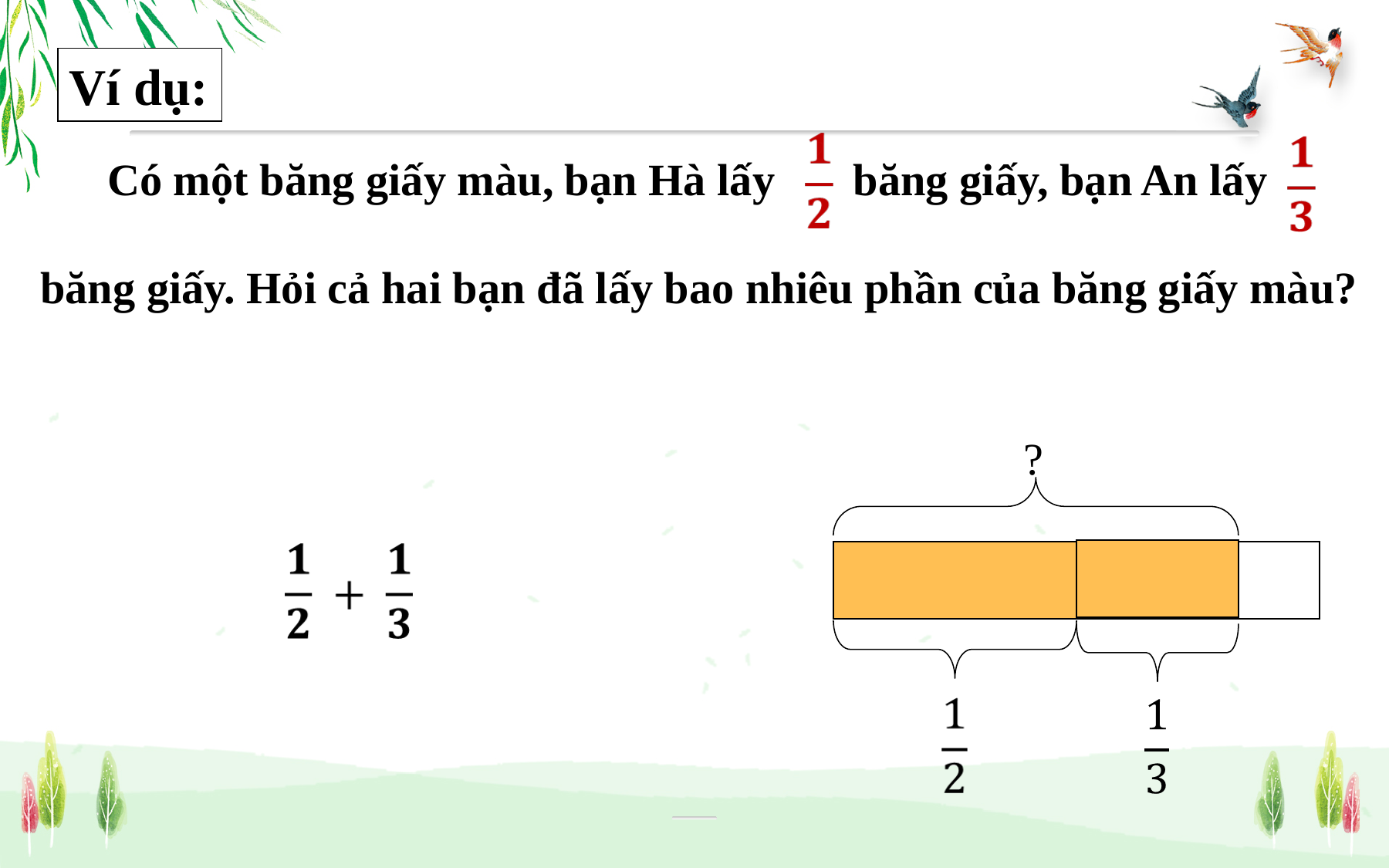

Ví dụ:
2

      Có một băng giấy màu, bạn Hà lấy       băng giấy, bạn An lấy

băng giấy. Hỏi cả hai bạn đã lấy bao nhiêu phần của băng giấy màu?

?